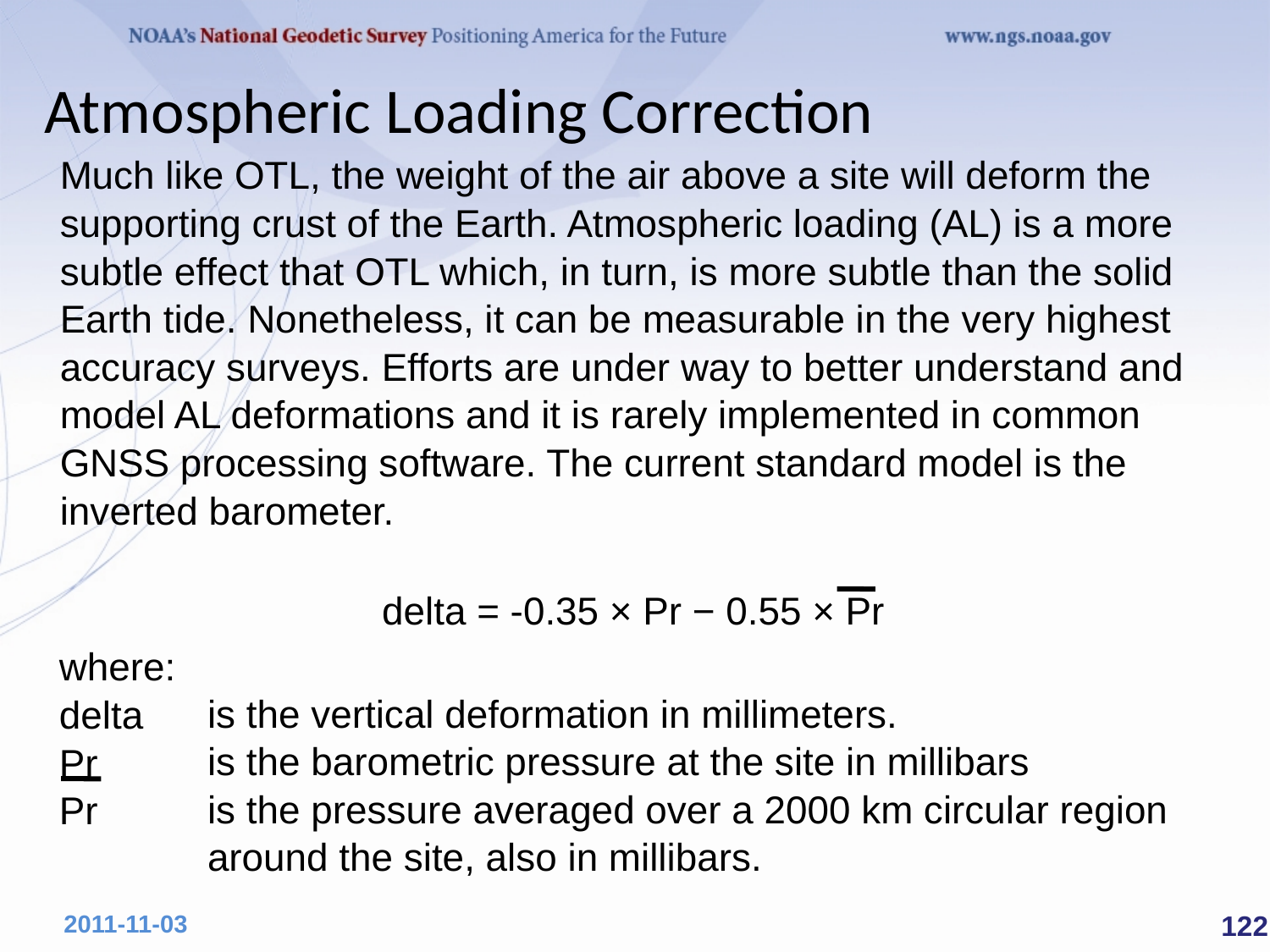

Atmospheric Loading Correction
Much like OTL, the weight of the air above a site will deform the supporting crust of the Earth. Atmospheric loading (AL) is a more subtle effect that OTL which, in turn, is more subtle than the solid Earth tide. Nonetheless, it can be measurable in the very highest accuracy surveys. Efforts are under way to better understand and model AL deformations and it is rarely implemented in common GNSS processing software. The current standard model is the inverted barometer.
delta = -0.35 × Pr − 0.55 × Pr

where:
delta
Pr
Pr

is the vertical deformation in millimeters.
is the barometric pressure at the site in millibars
is the pressure averaged over a 2000 km circular region around the site, also in millibars.

 122

2011-11-03